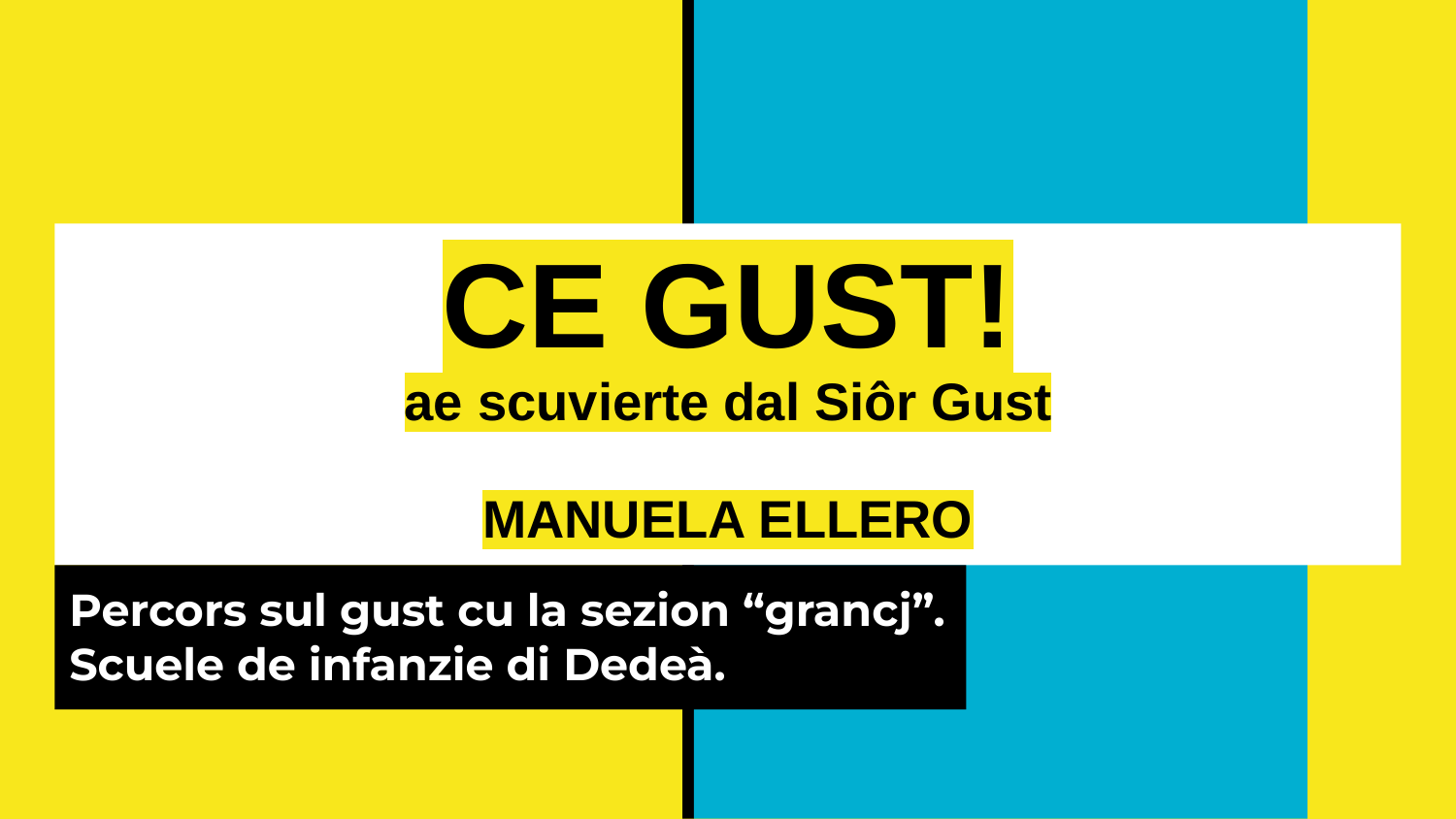

# CE GUST!
ae scuvierte dal Siôr Gust

MANUELA ELLERO
Percors sul gust cu la sezion “grancj”.
Scuele de infanzie di Dedeà.